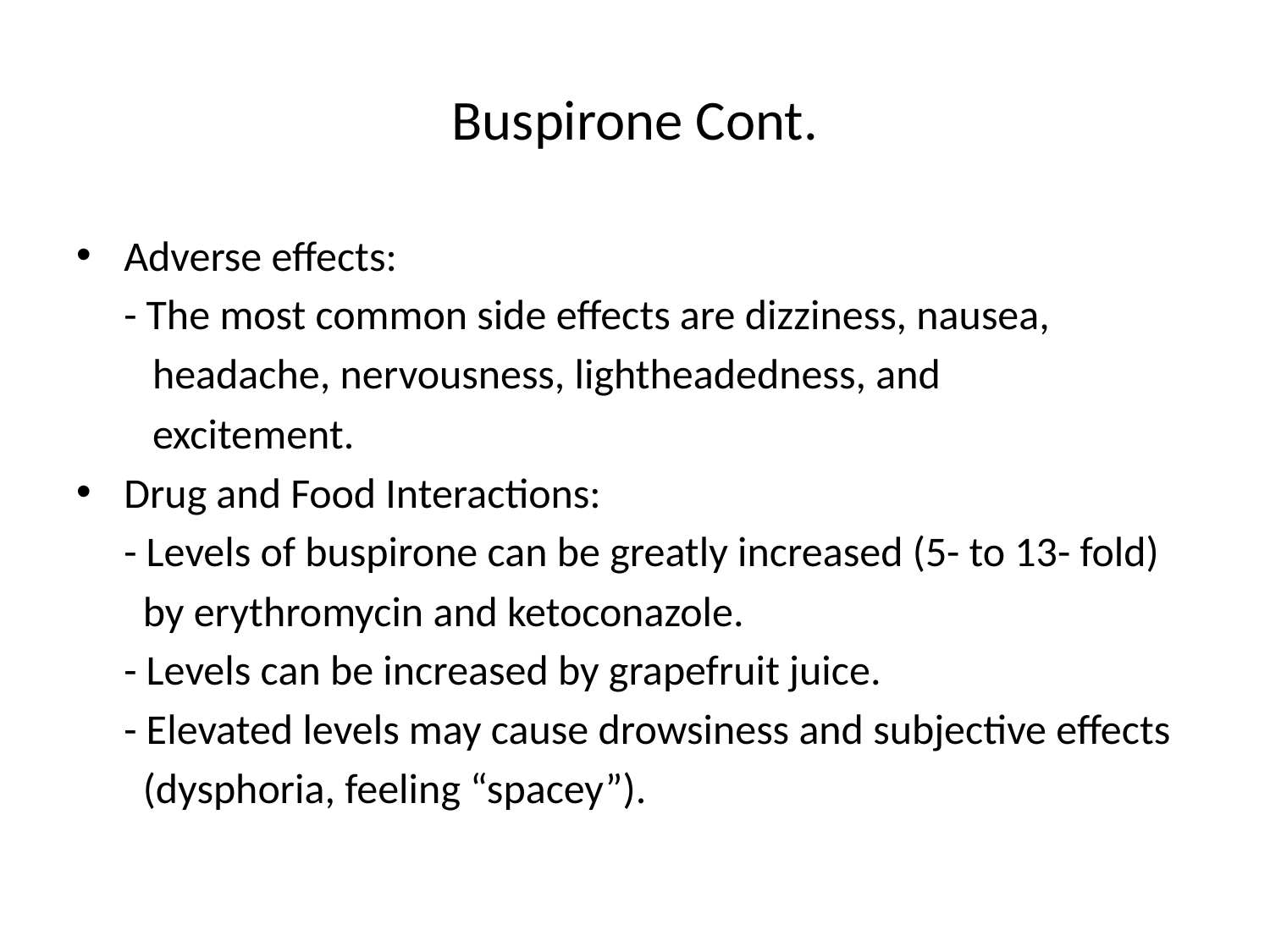

# Buspirone Cont.
Adverse effects:
     - The most common side effects are dizziness, nausea,
        headache, nervousness, lightheadedness, and
        excitement.
Drug and Food Interactions:
     - Levels of buspirone can be greatly increased (5- to 13- fold)
       by erythromycin and ketoconazole.
     - Levels can be increased by grapefruit juice.
     - Elevated levels may cause drowsiness and subjective effects
       (dysphoria, feeling “spacey”).